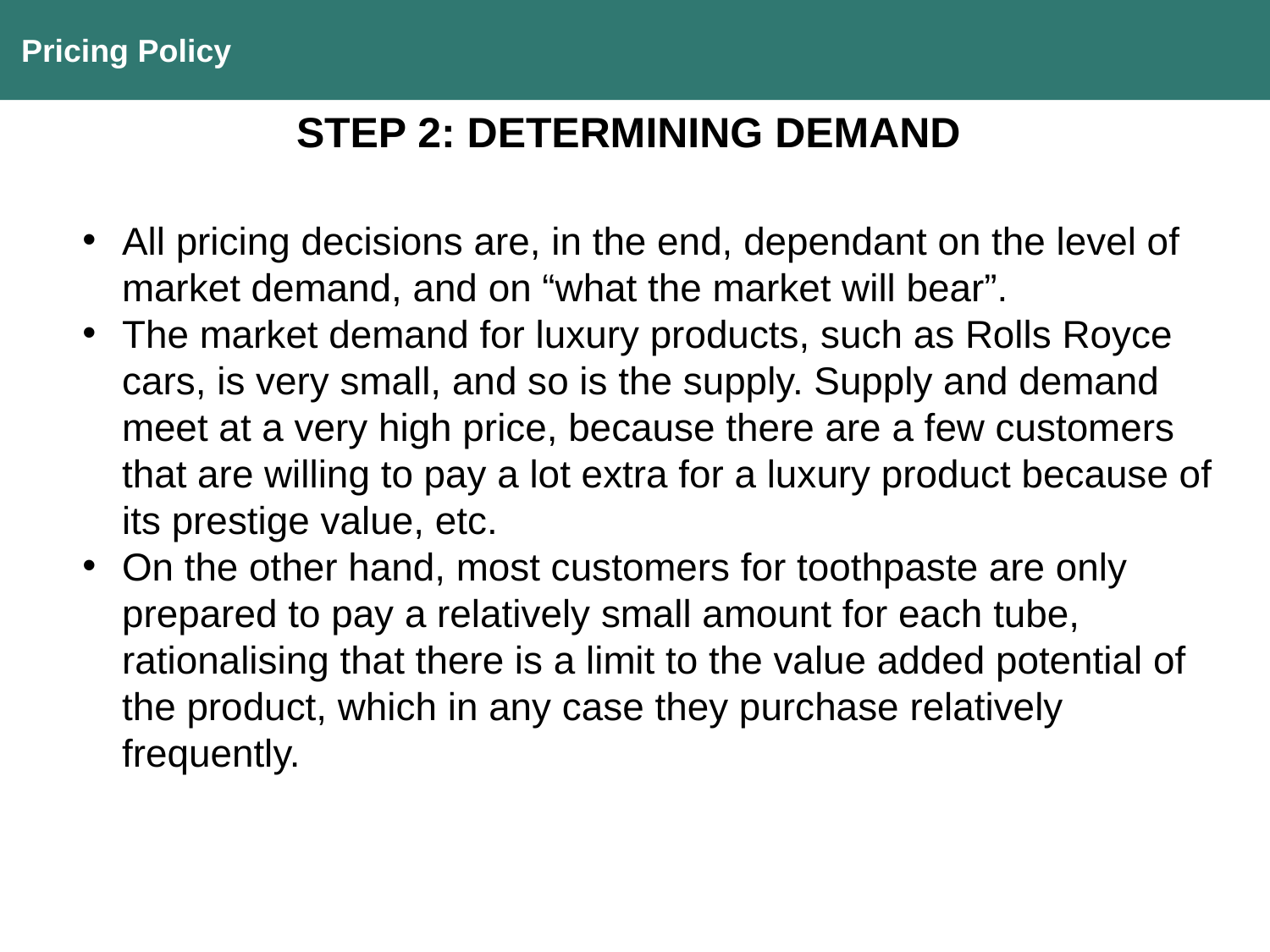

Pricing Policy
STEP 2: DETERMINING DEMAND
All pricing decisions are, in the end, dependant on the level of market demand, and on “what the market will bear”.
The market demand for luxury products, such as Rolls Royce cars, is very small, and so is the supply. Supply and demand meet at a very high price, because there are a few customers that are willing to pay a lot extra for a luxury product because of its prestige value, etc.
On the other hand, most customers for toothpaste are only prepared to pay a relatively small amount for each tube, rationalising that there is a limit to the value added potential of the product, which in any case they purchase relatively frequently.